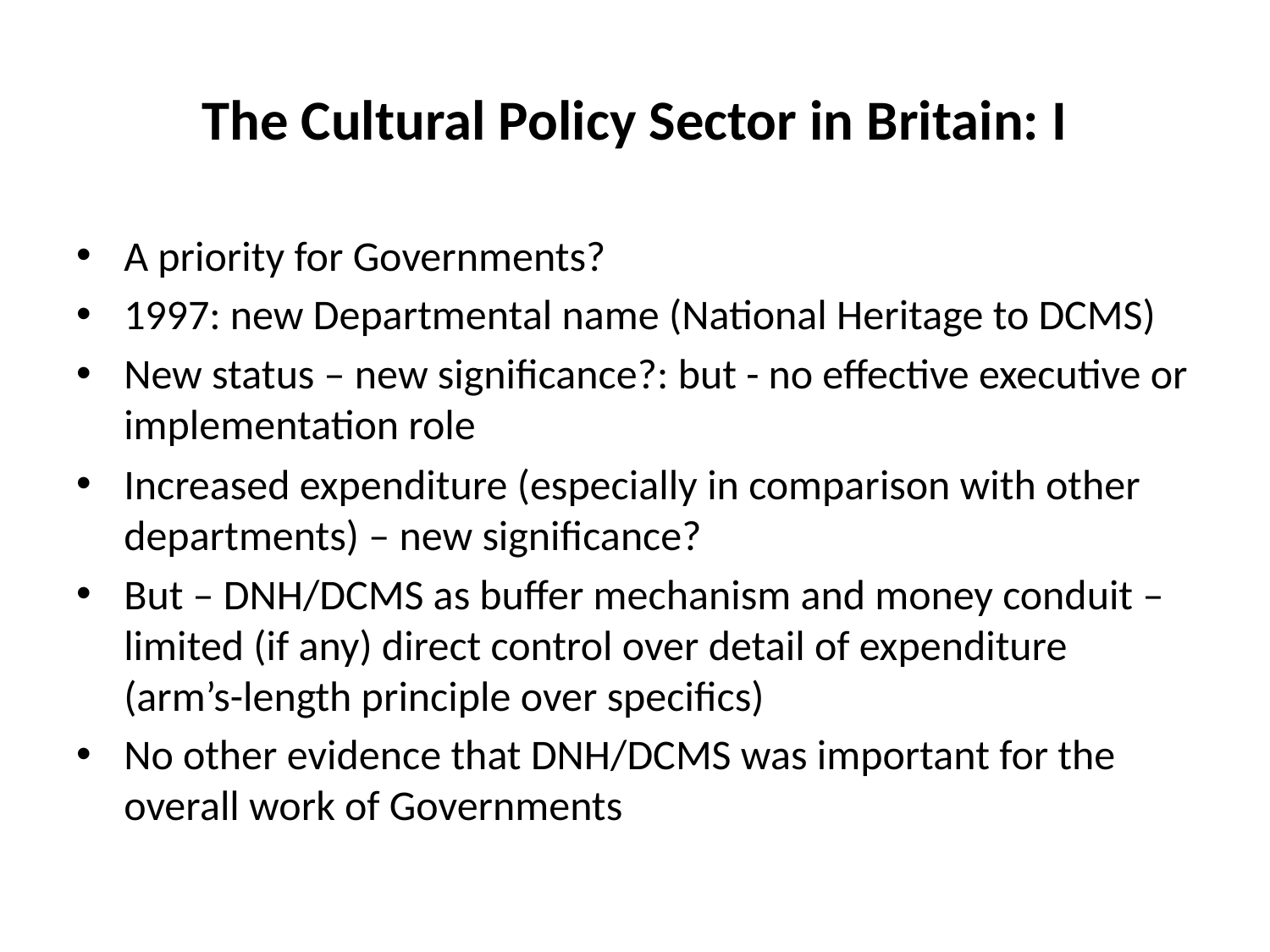

# The Cultural Policy Sector in Britain: I
A priority for Governments?
1997: new Departmental name (National Heritage to DCMS)
New status – new significance?: but - no effective executive or implementation role
Increased expenditure (especially in comparison with other departments) – new significance?
But – DNH/DCMS as buffer mechanism and money conduit – limited (if any) direct control over detail of expenditure (arm’s-length principle over specifics)
No other evidence that DNH/DCMS was important for the overall work of Governments